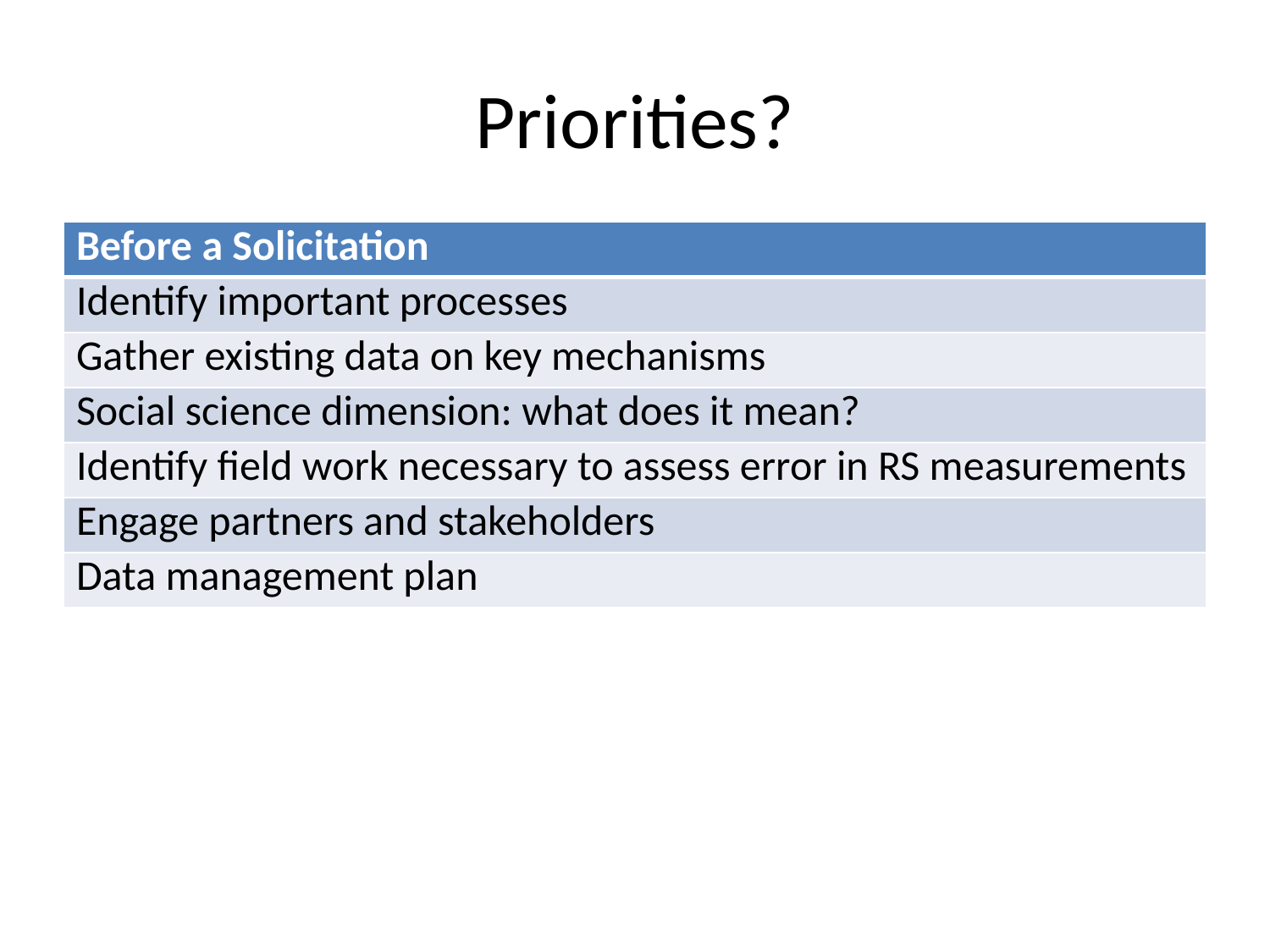

# Priorities?
| Before a Solicitation |
| --- |
| Identify important processes |
| Gather existing data on key mechanisms |
| Social science dimension: what does it mean? |
| Identify field work necessary to assess error in RS measurements |
| Engage partners and stakeholders |
| Data management plan |